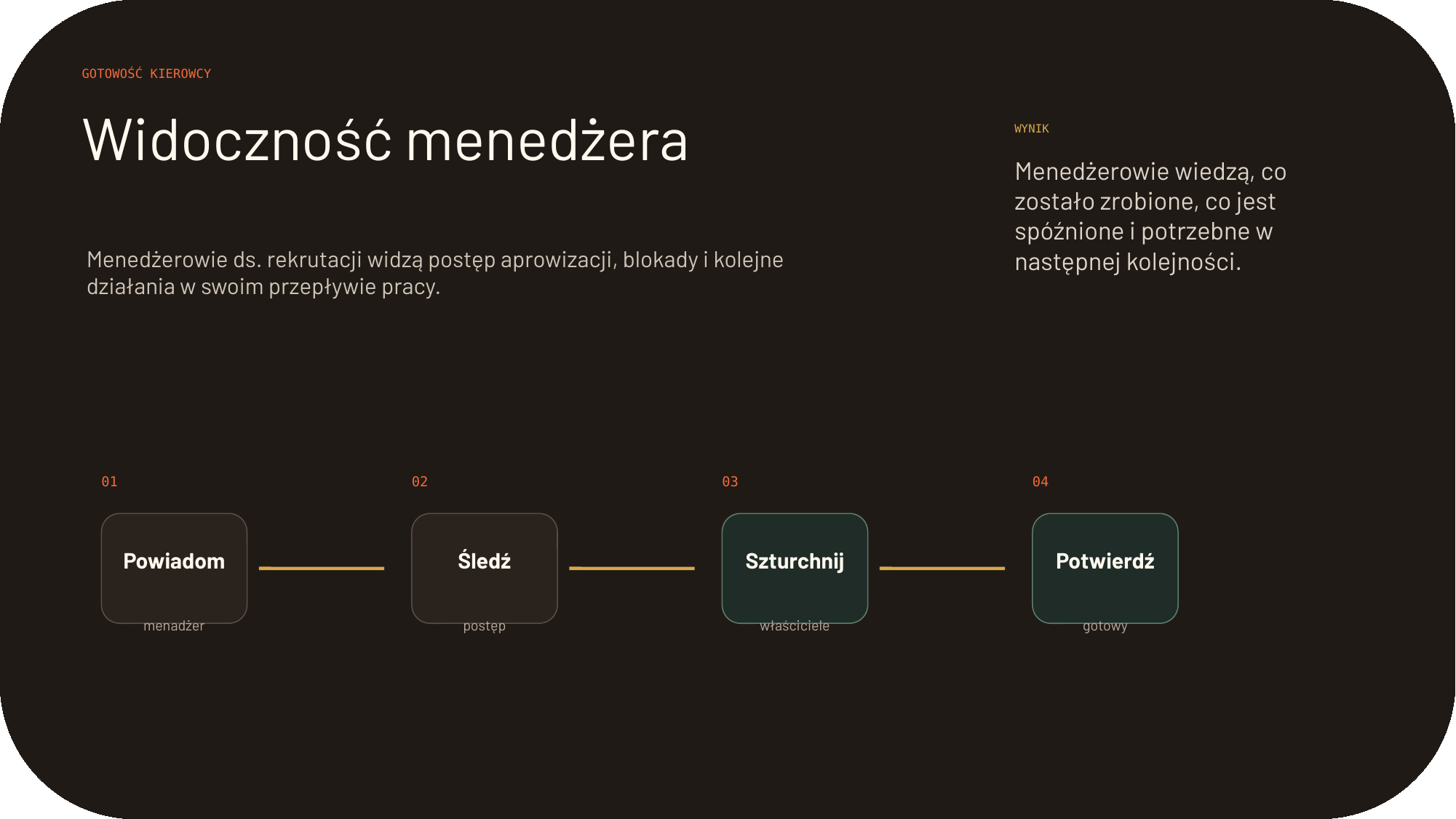

GOTOWOŚĆ KIEROWCY
Widoczność menedżera
WYNIK
Menedżerowie wiedzą, co zostało zrobione, co jest spóźnione i potrzebne w następnej kolejności.
Menedżerowie ds. rekrutacji widzą postęp aprowizacji, blokady i kolejne działania w swoim przepływie pracy.
01
02
03
04

Powiadom
Śledź
Szturchnij
Potwierdź

menadżer
postęp
właściciele
gotowy